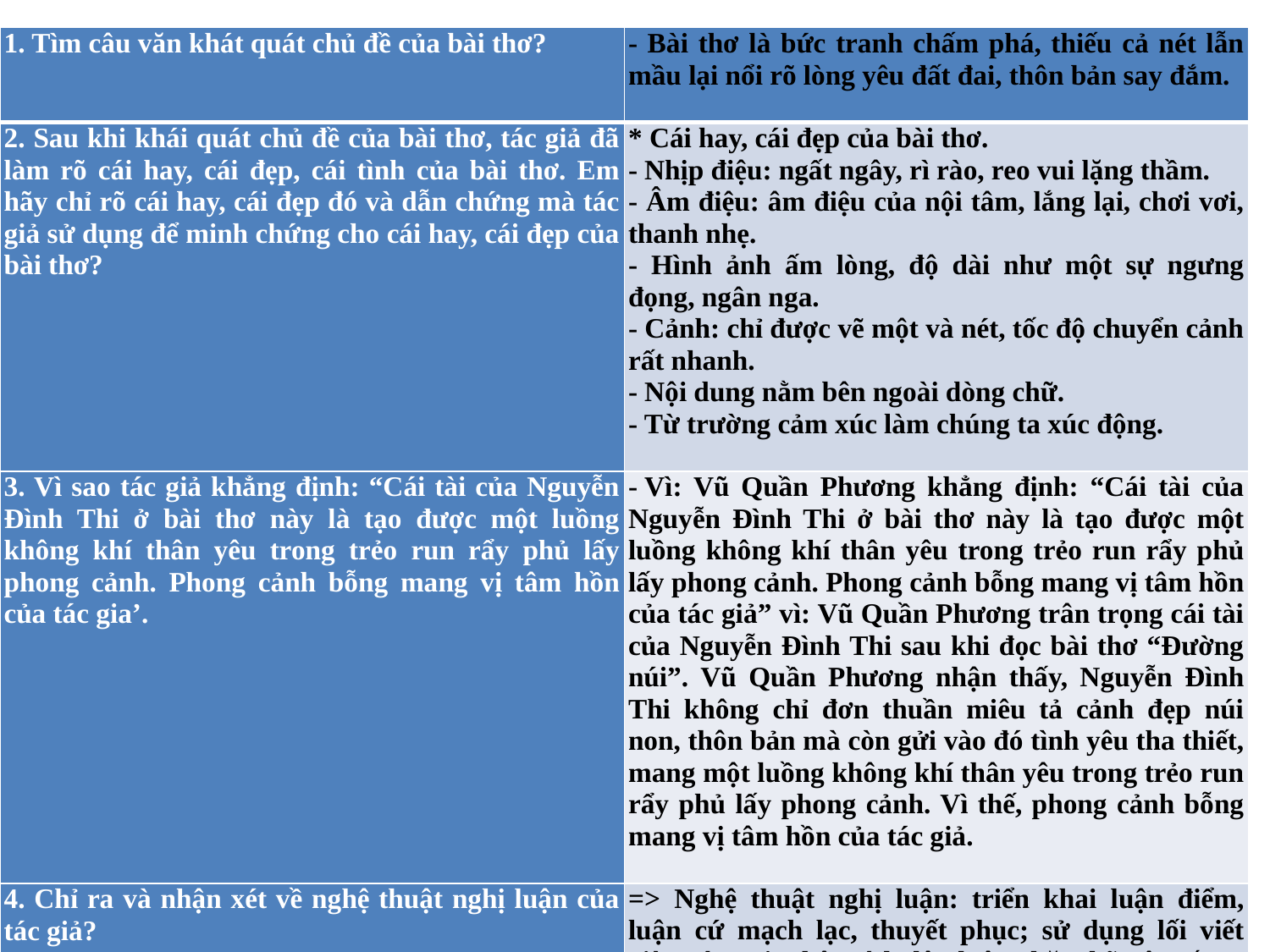

| 1. Tìm câu văn khát quát chủ đề của bài thơ? | - Bài thơ là bức tranh chấm phá, thiếu cả nét lẫn mầu lại nổi rõ lòng yêu đất đai, thôn bản say đắm. |
| --- | --- |
| 2. Sau khi khái quát chủ đề của bài thơ, tác giả đã làm rõ cái hay, cái đẹp, cái tình của bài thơ. Em hãy chỉ rõ cái hay, cái đẹp đó và dẫn chứng mà tác giả sử dụng để minh chứng cho cái hay, cái đẹp của bài thơ? | \* Cái hay, cái đẹp của bài thơ. - Nhịp điệu: ngất ngây, rì rào, reo vui lặng thầm. - Âm điệu: âm điệu của nội tâm, lắng lại, chơi vơi, thanh nhẹ. - Hình ảnh ấm lòng, độ dài như một sự ngưng đọng, ngân nga. - Cảnh: chỉ được vẽ một và nét, tốc độ chuyển cảnh rất nhanh. - Nội dung nằm bên ngoài dòng chữ. - Từ trường cảm xúc làm chúng ta xúc động. |
| 3. Vì sao tác giả khẳng định: “Cái tài của Nguyễn Đình Thi ở bài thơ này là tạo được một luồng không khí thân yêu trong trẻo run rẩy phủ lấy phong cảnh. Phong cảnh bỗng mang vị tâm hồn của tác gia’. | - Vì: Vũ Quần Phương khẳng định: “Cái tài của Nguyễn Đình Thi ở bài thơ này là tạo được một luồng không khí thân yêu trong trẻo run rẩy phủ lấy phong cảnh. Phong cảnh bỗng mang vị tâm hồn của tác giả” vì: Vũ Quần Phương trân trọng cái tài của Nguyễn Đình Thi sau khi đọc bài thơ “Đường núi”. Vũ Quần Phương nhận thấy, Nguyễn Đình Thi không chỉ đơn thuần miêu tả cảnh đẹp núi non, thôn bản mà còn gửi vào đó tình yêu tha thiết, mang một luồng không khí thân yêu trong trẻo run rẩy phủ lấy phong cảnh. Vì thế, phong cảnh bỗng mang vị tâm hồn của tác giả. |
| 4. Chỉ ra và nhận xét về nghệ thuật nghị luận của tác giả? | => Nghệ thuật nghị luận: triển khai luận điểm, luận cứ mạch lạc, thuyết phục; sử dụng lối viết giàu sức gợi, phân tích, lập luận chặt chẽ, sâu sắc. |